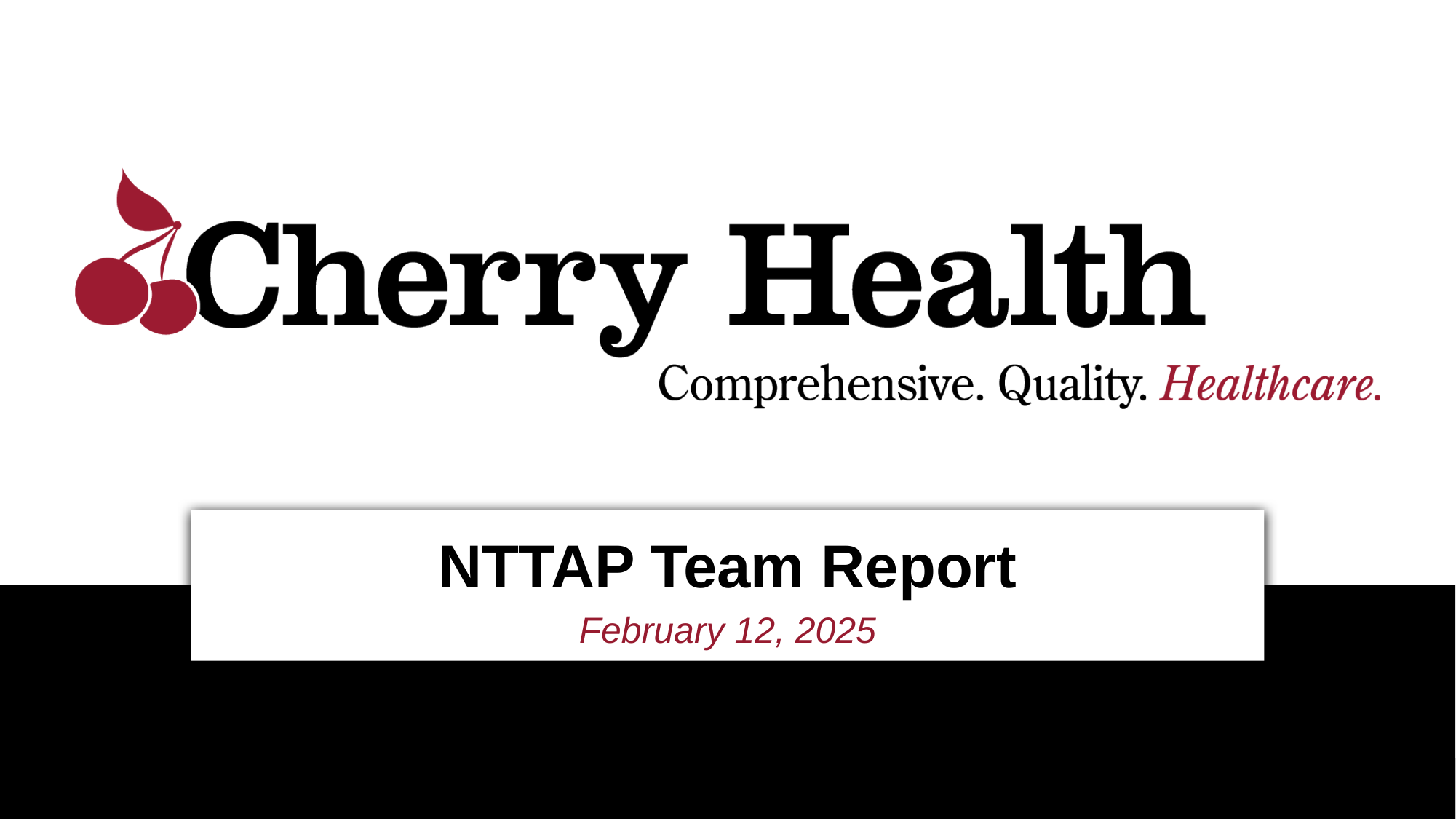

# NTTAP Team Report
February 12, 2025